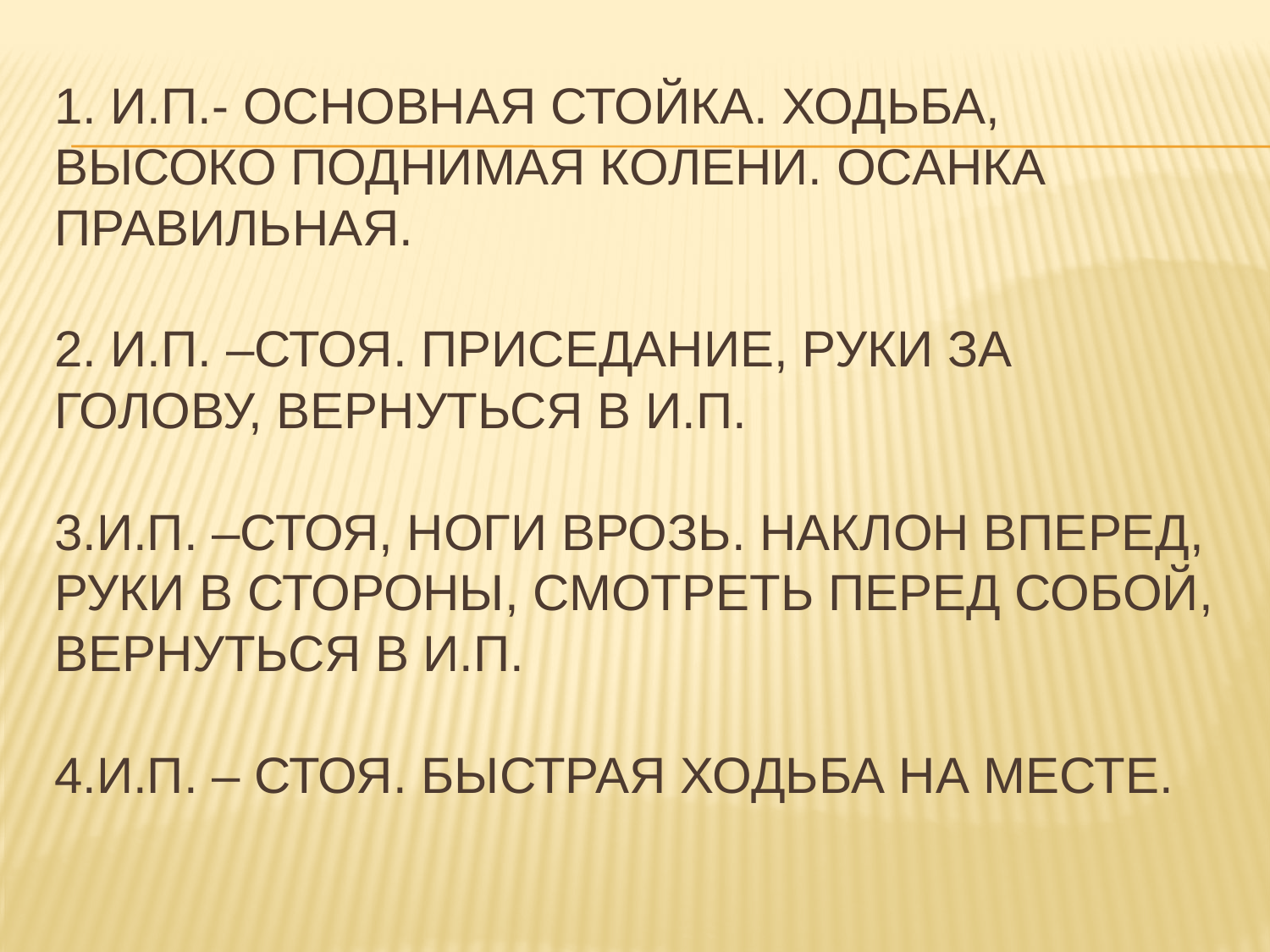

# 1. И.п.- основная стойка. Ходьба, высоко поднимая колени. Осанка правильная. 2. И.п. –стоя. Приседание, руки за голову, вернуться в и.п. 3.И.п. –стоя, ноги врозь. Наклон вперед, руки в стороны, смотреть перед собой, вернуться в и.п. 4.И.п. – стоя. Быстрая ходьба на месте.